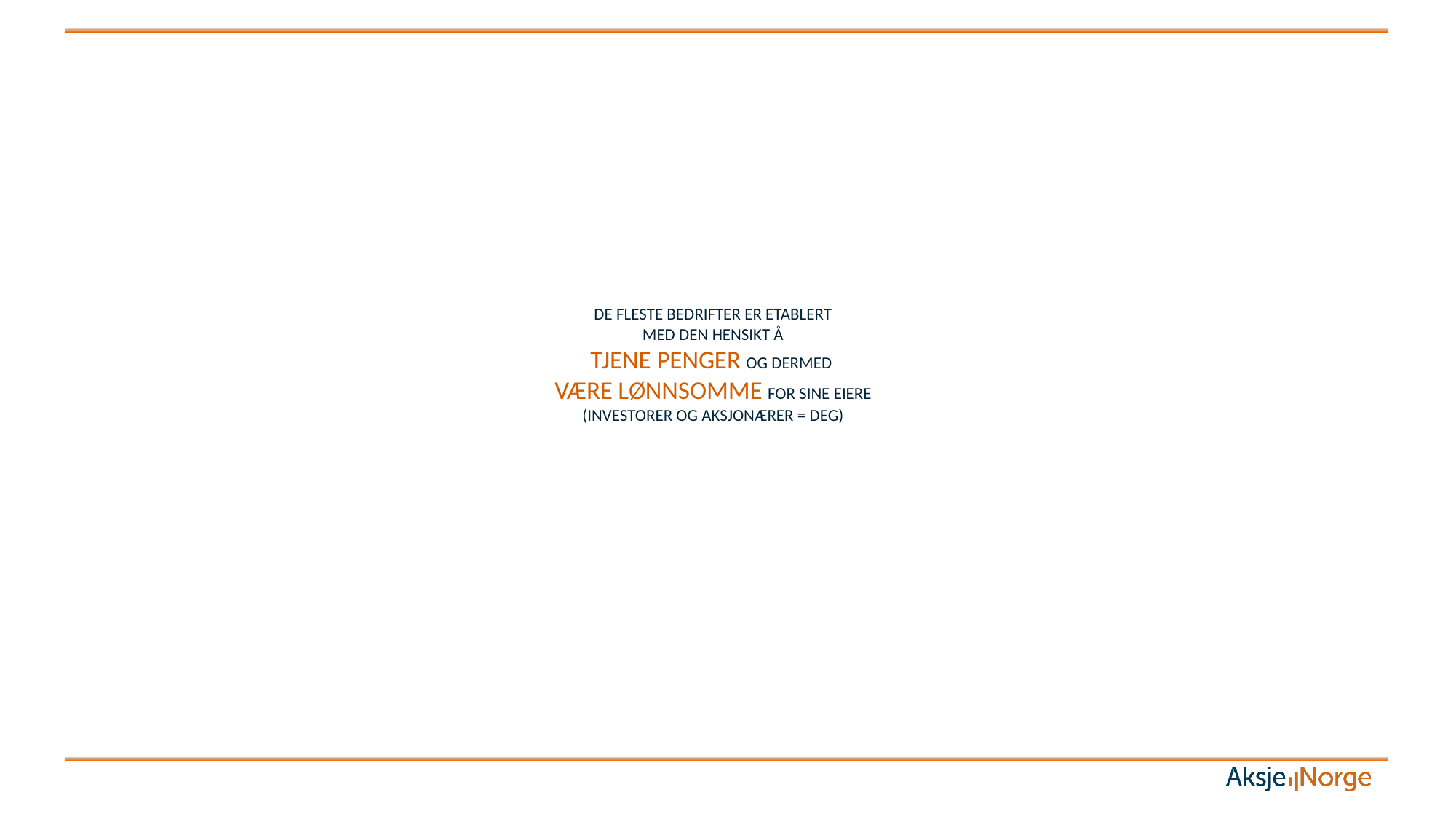

# DE FLESTE BEDRIFTER ER ETABLERT MED DEN HENSIKT Å TJENE PENGER OG DERMED VÆRE LØNNSOMME FOR SINE EIERE (INVESTORER OG AKSJONÆRER = DEG)